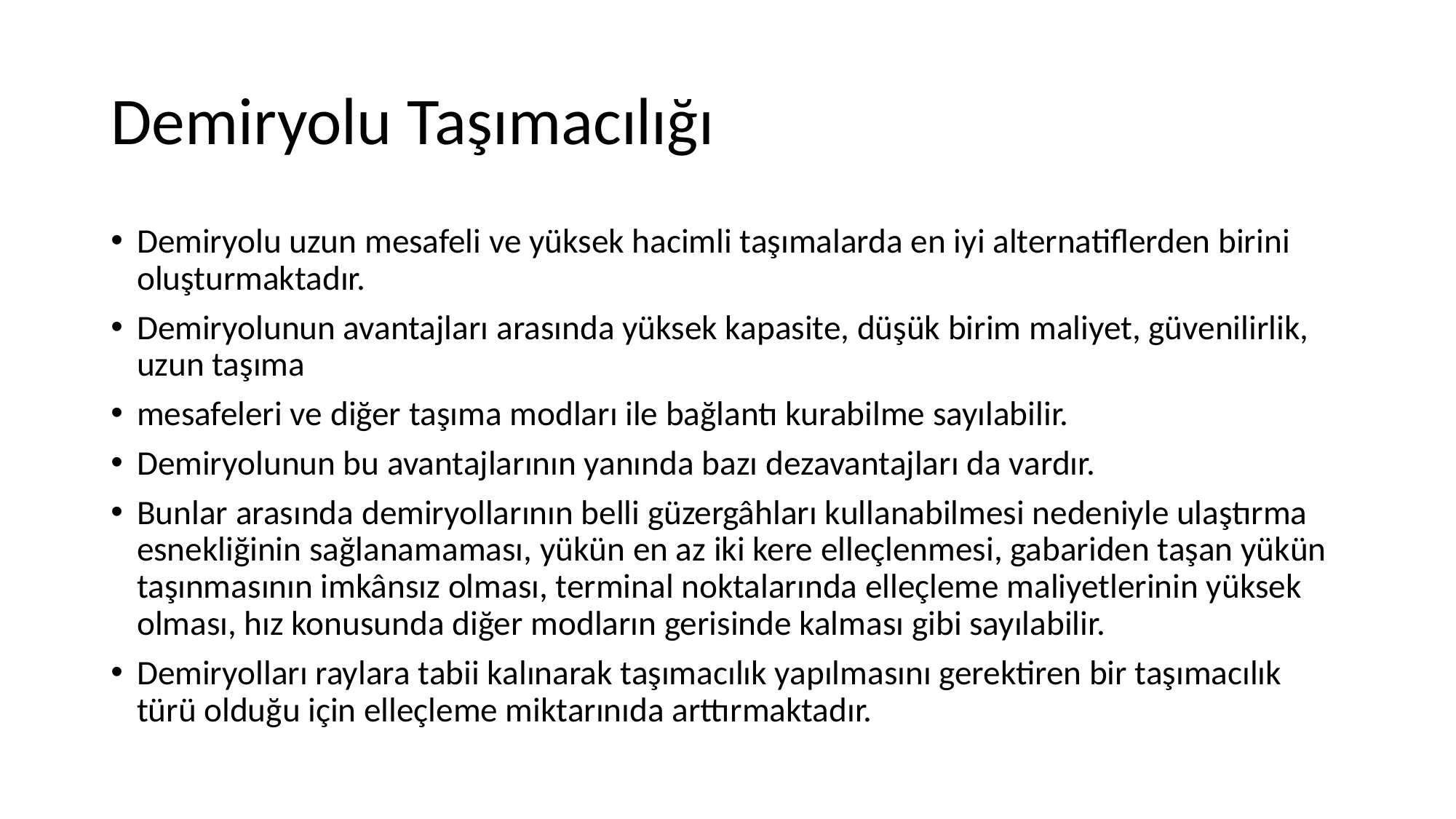

# Demiryolu Taşımacılığı
Demiryolu uzun mesafeli ve yüksek hacimli taşımalarda en iyi alternatiflerden birini oluşturmaktadır.
Demiryolunun avantajları arasında yüksek kapasite, düşük birim maliyet, güvenilirlik, uzun taşıma
mesafeleri ve diğer taşıma modları ile bağlantı kurabilme sayılabilir.
Demiryolunun bu avantajlarının yanında bazı dezavantajları da vardır.
Bunlar arasında demiryollarının belli güzergâhları kullanabilmesi nedeniyle ulaştırma esnekliğinin sağlanamaması, yükün en az iki kere elleçlenmesi, gabariden taşan yükün taşınmasının imkânsız olması, terminal noktalarında elleçleme maliyetlerinin yüksek olması, hız konusunda diğer modların gerisinde kalması gibi sayılabilir.
Demiryolları raylara tabii kalınarak taşımacılık yapılmasını gerektiren bir taşımacılık türü olduğu için elleçleme miktarınıda arttırmaktadır.